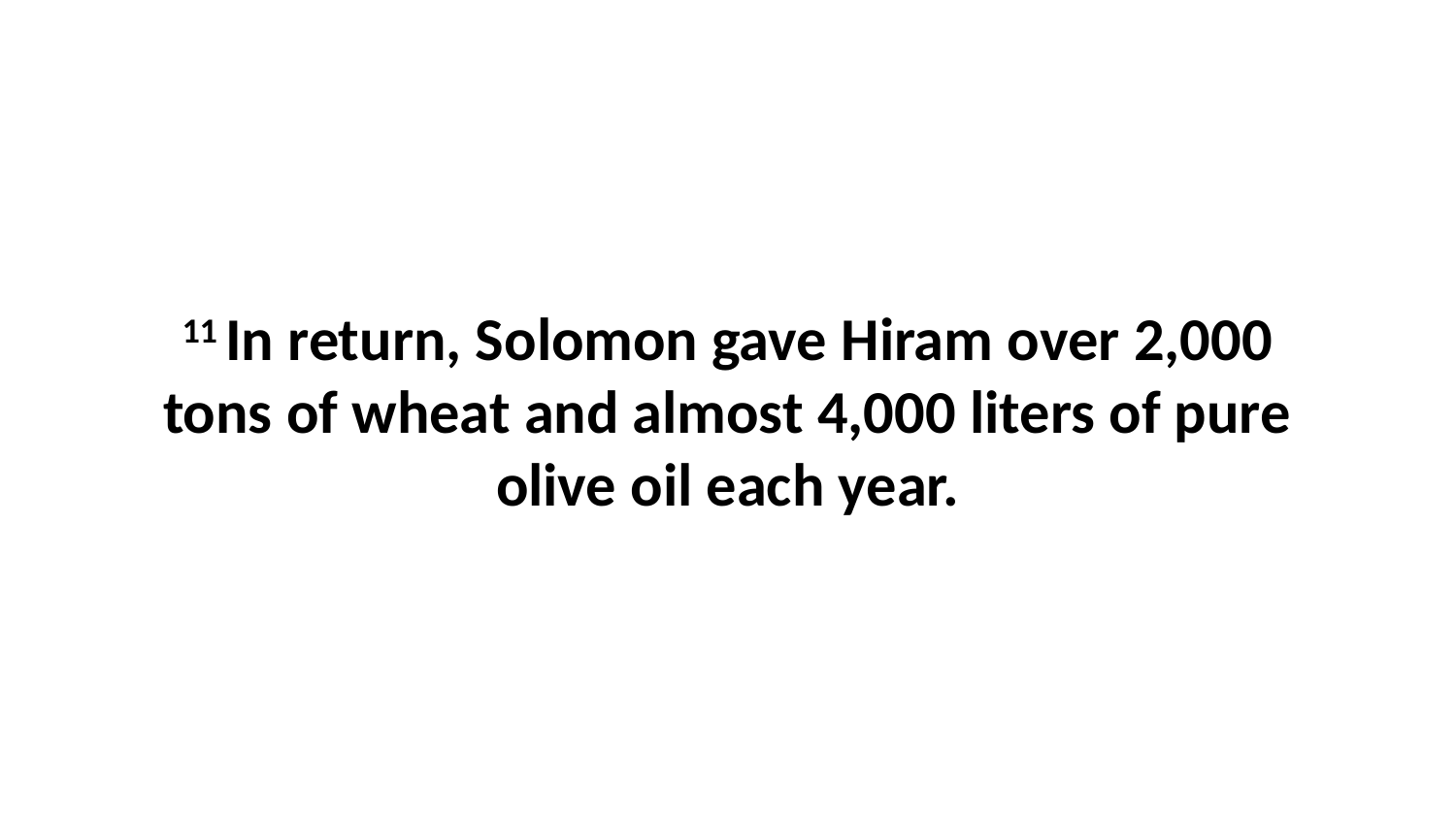

11 In return, Solomon gave Hiram over 2,000 tons of wheat and almost 4,000 liters of pure olive oil each year.